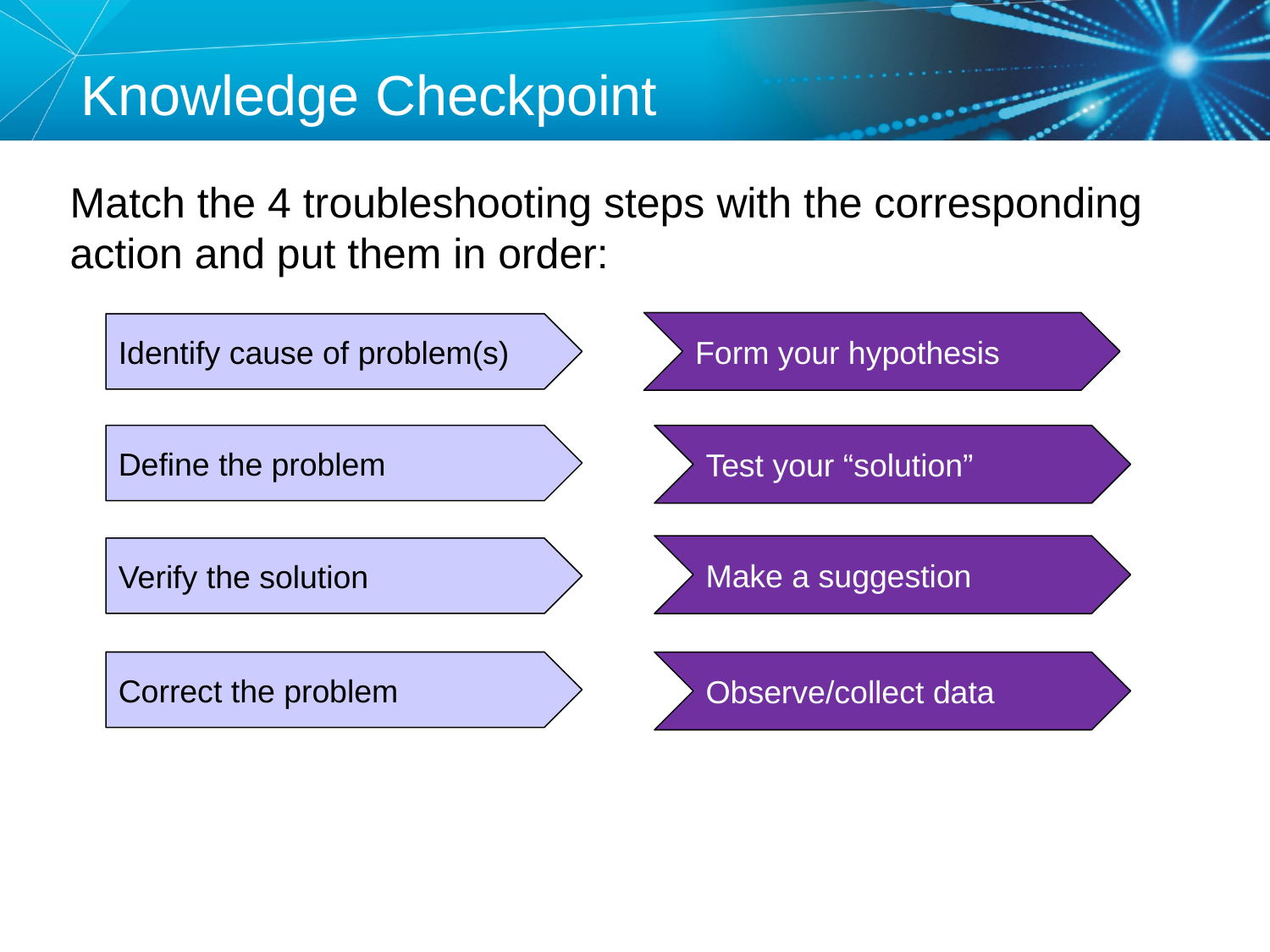

# Knowledge Checkpoint
Match the 4 troubleshooting steps with the corresponding action and put them in order:

Form your hypothesis
Identify cause of problem(s)
Define the problem
Test your “solution”
Make a suggestion
Verify the solution
Correct the problem
Observe/collect data